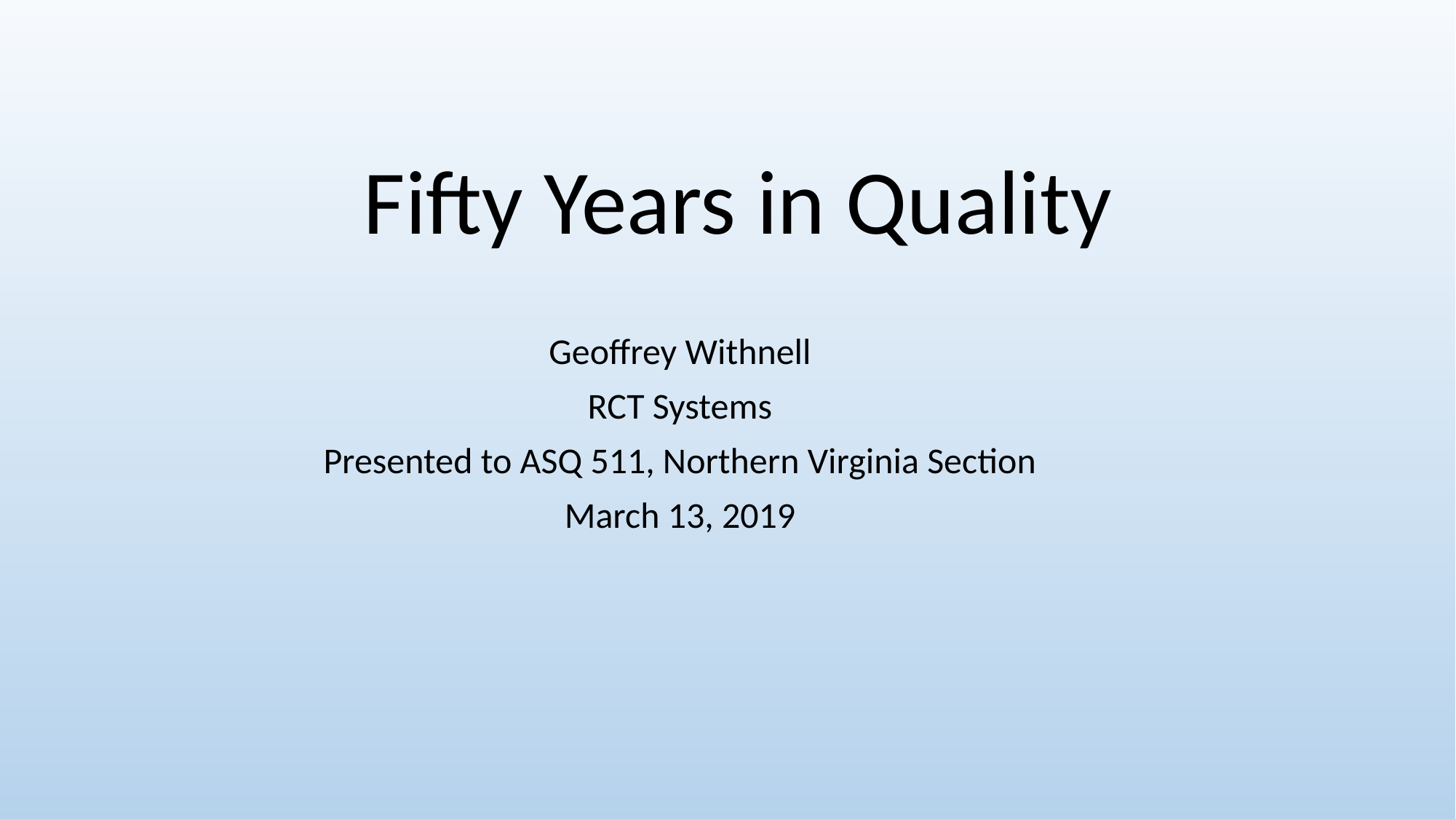

# Fifty Years in Quality
Geoffrey Withnell
RCT Systems
Presented to ASQ 511, Northern Virginia Section
March 13, 2019